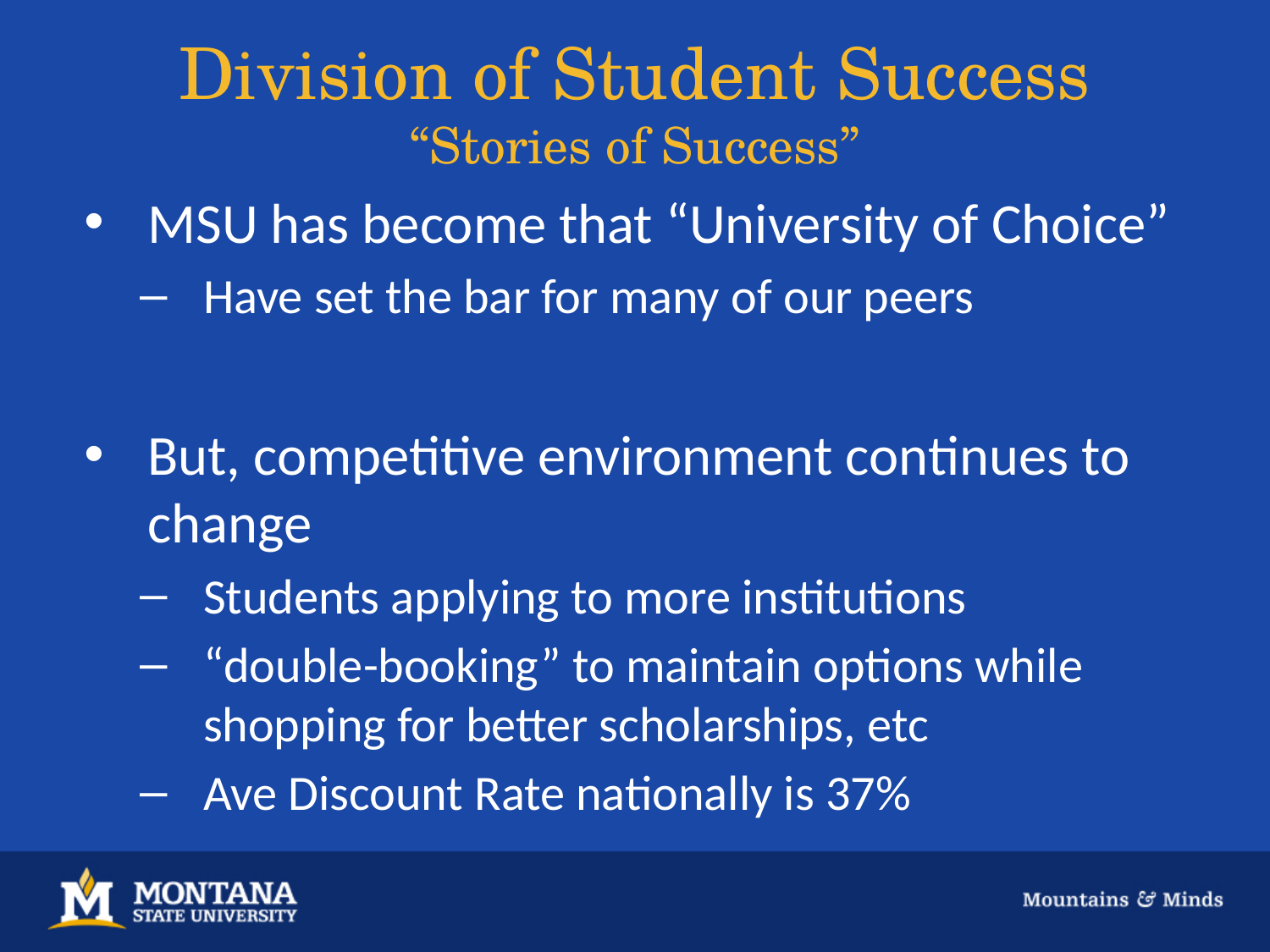

# Division of Student Success “Stories of Success”
MSU has become that “University of Choice”
Have set the bar for many of our peers

But, competitive environment continues to change
Students applying to more institutions
“double-booking” to maintain options while shopping for better scholarships, etc
Ave Discount Rate nationally is 37%